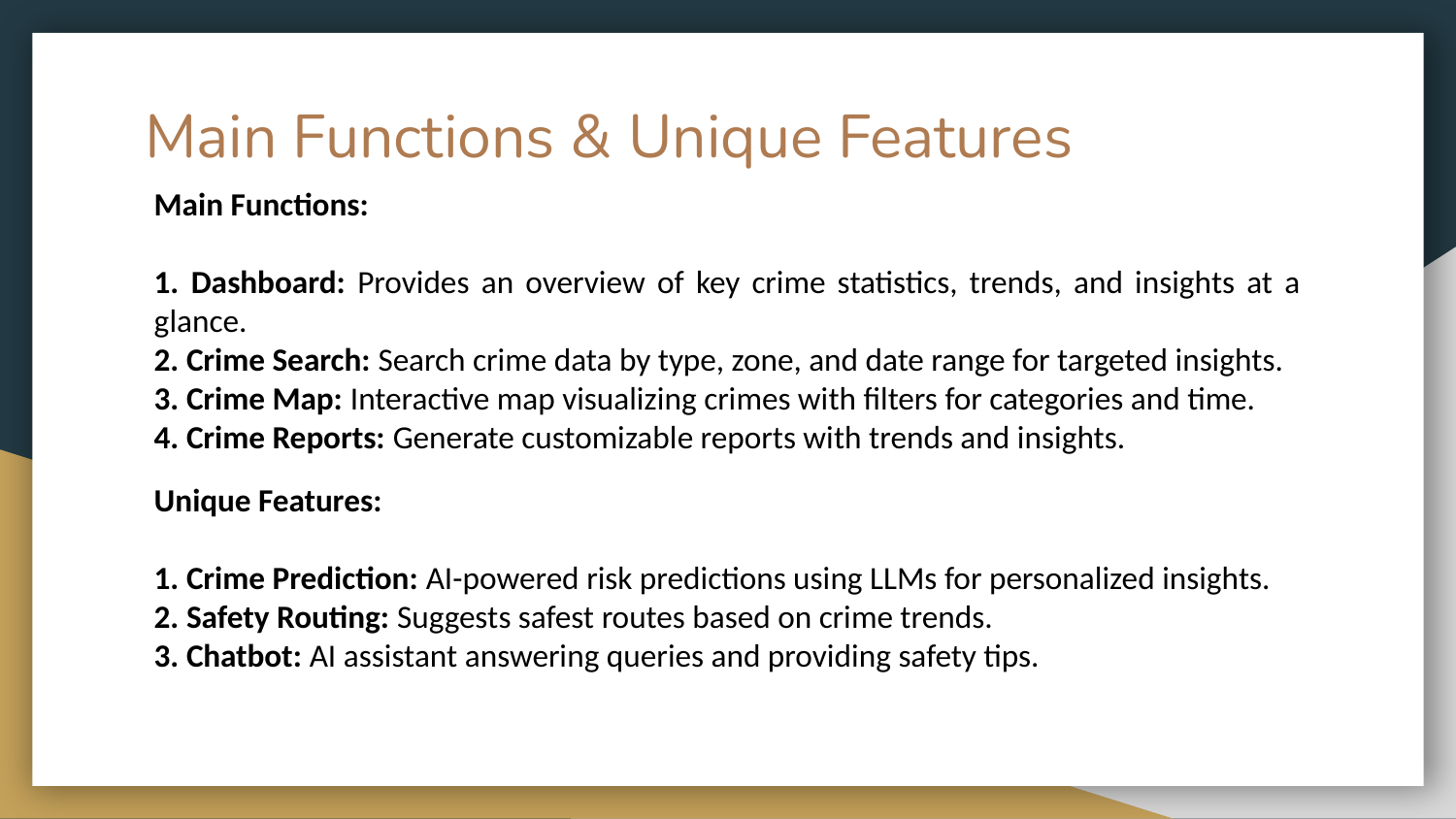

# Main Functions & Unique Features
Main Functions:

1. Dashboard: Provides an overview of key crime statistics, trends, and insights at a glance.
2. Crime Search: Search crime data by type, zone, and date range for targeted insights.
3. Crime Map: Interactive map visualizing crimes with filters for categories and time.
4. Crime Reports: Generate customizable reports with trends and insights.
Unique Features:

1. Crime Prediction: AI-powered risk predictions using LLMs for personalized insights.
2. Safety Routing: Suggests safest routes based on crime trends.
3. Chatbot: AI assistant answering queries and providing safety tips.